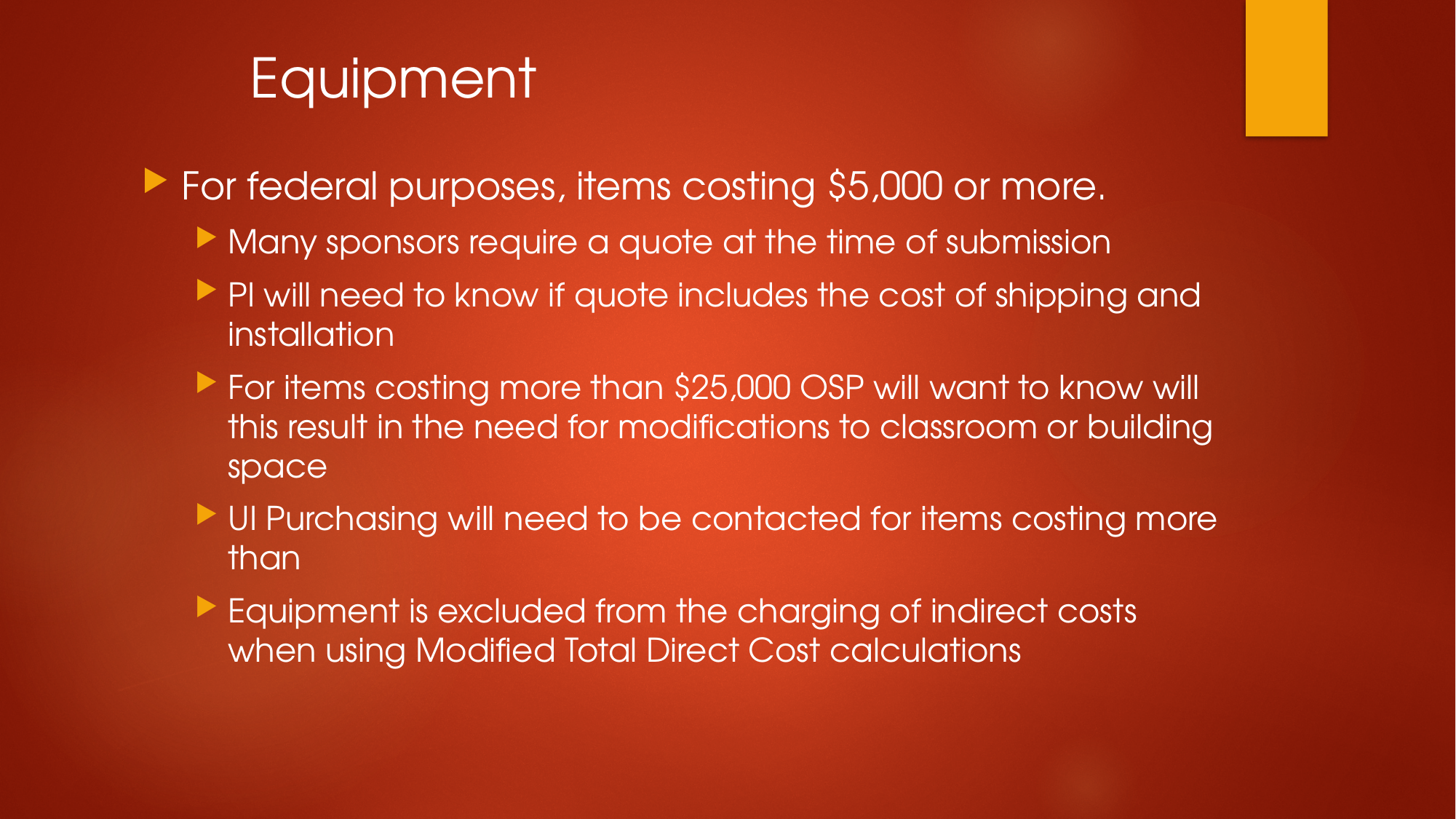

# Equipment
For federal purposes, items costing $5,000 or more.
Many sponsors require a quote at the time of submission
PI will need to know if quote includes the cost of shipping and installation
For items costing more than $25,000 OSP will want to know will this result in the need for modifications to classroom or building space
UI Purchasing will need to be contacted for items costing more than
Equipment is excluded from the charging of indirect costs when using Modified Total Direct Cost calculations